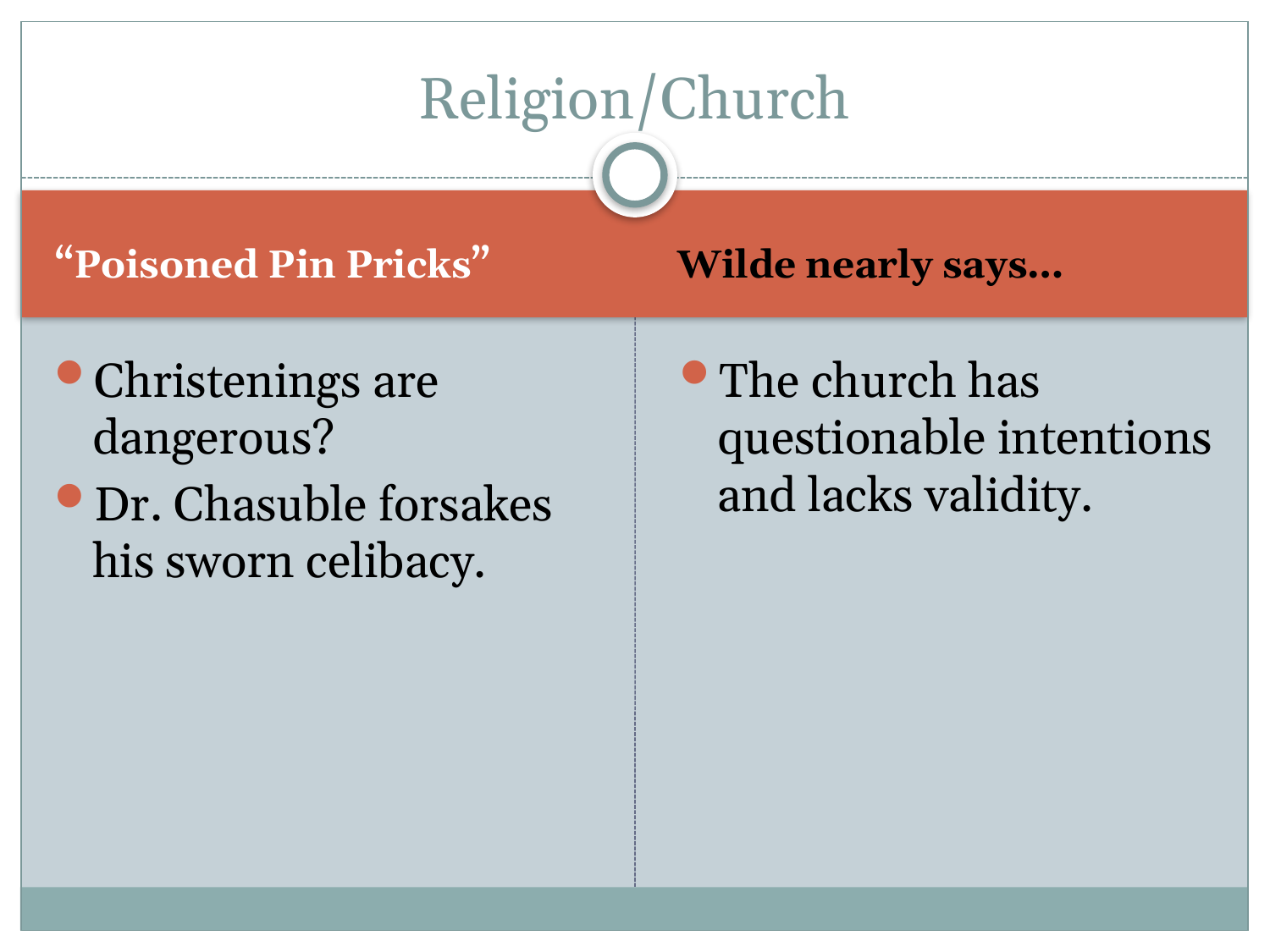

# Religion/Church
“Poisoned Pin Pricks”
Wilde nearly says…
Christenings are dangerous?
Dr. Chasuble forsakes his sworn celibacy.

The church has questionable intentions and lacks validity.